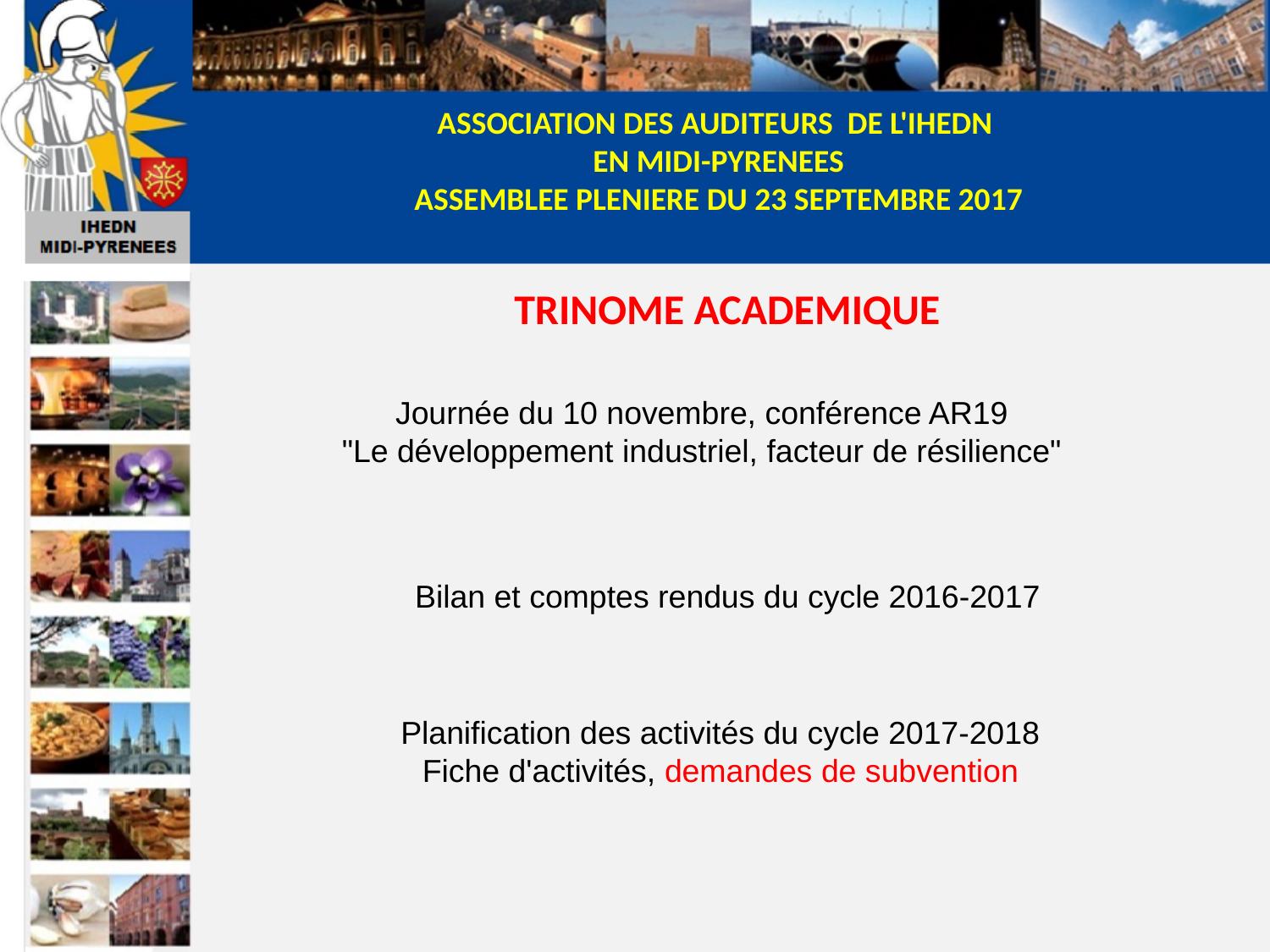

TRINOME ACADEMIQUE
Journée du 10 novembre, conférence AR19
"Le développement industriel, facteur de résilience"
Bilan et comptes rendus du cycle 2016-2017
Planification des activités du cycle 2017-2018
Fiche d'activités, demandes de subvention